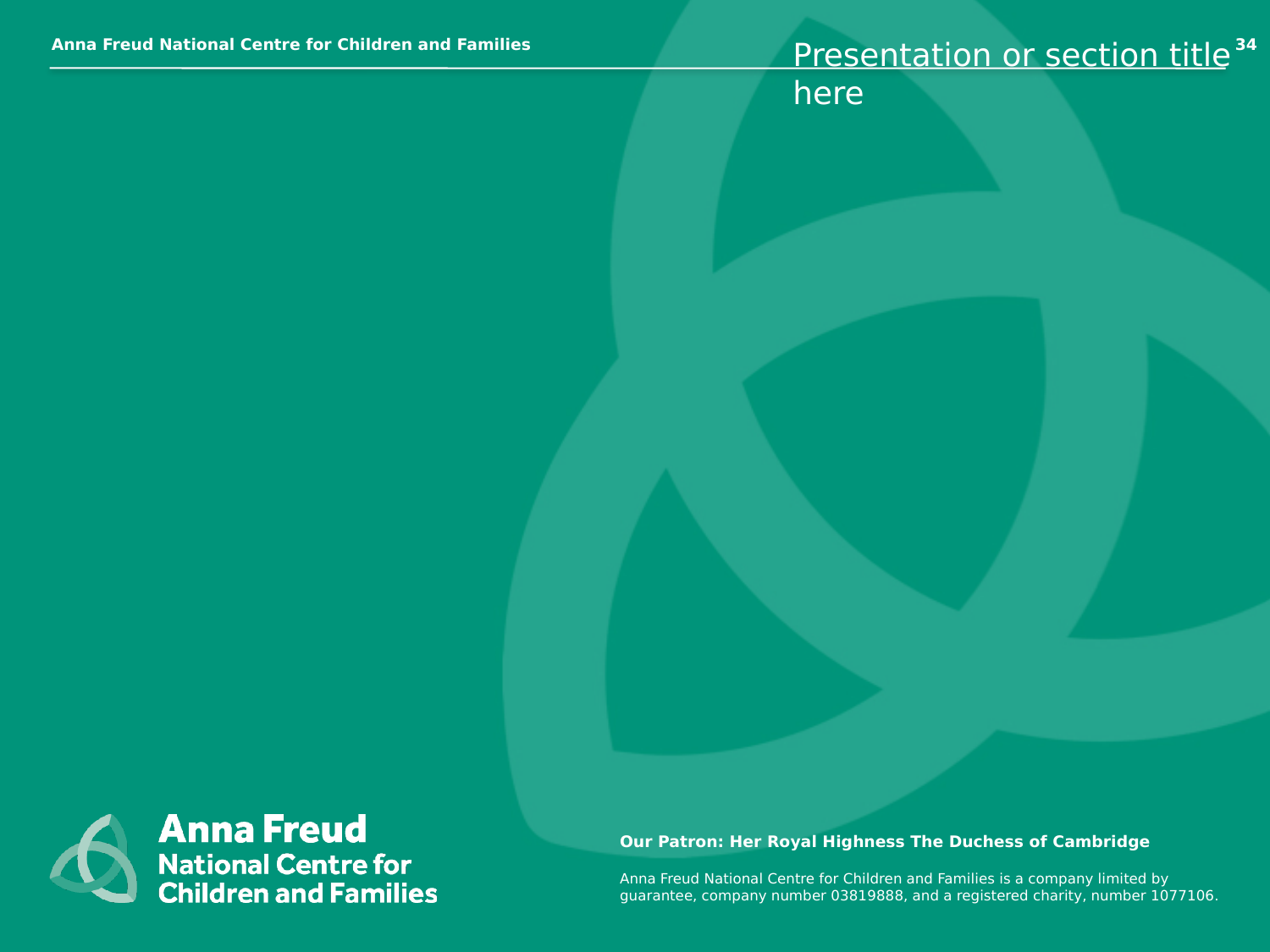

Presentation or section title here
34
#